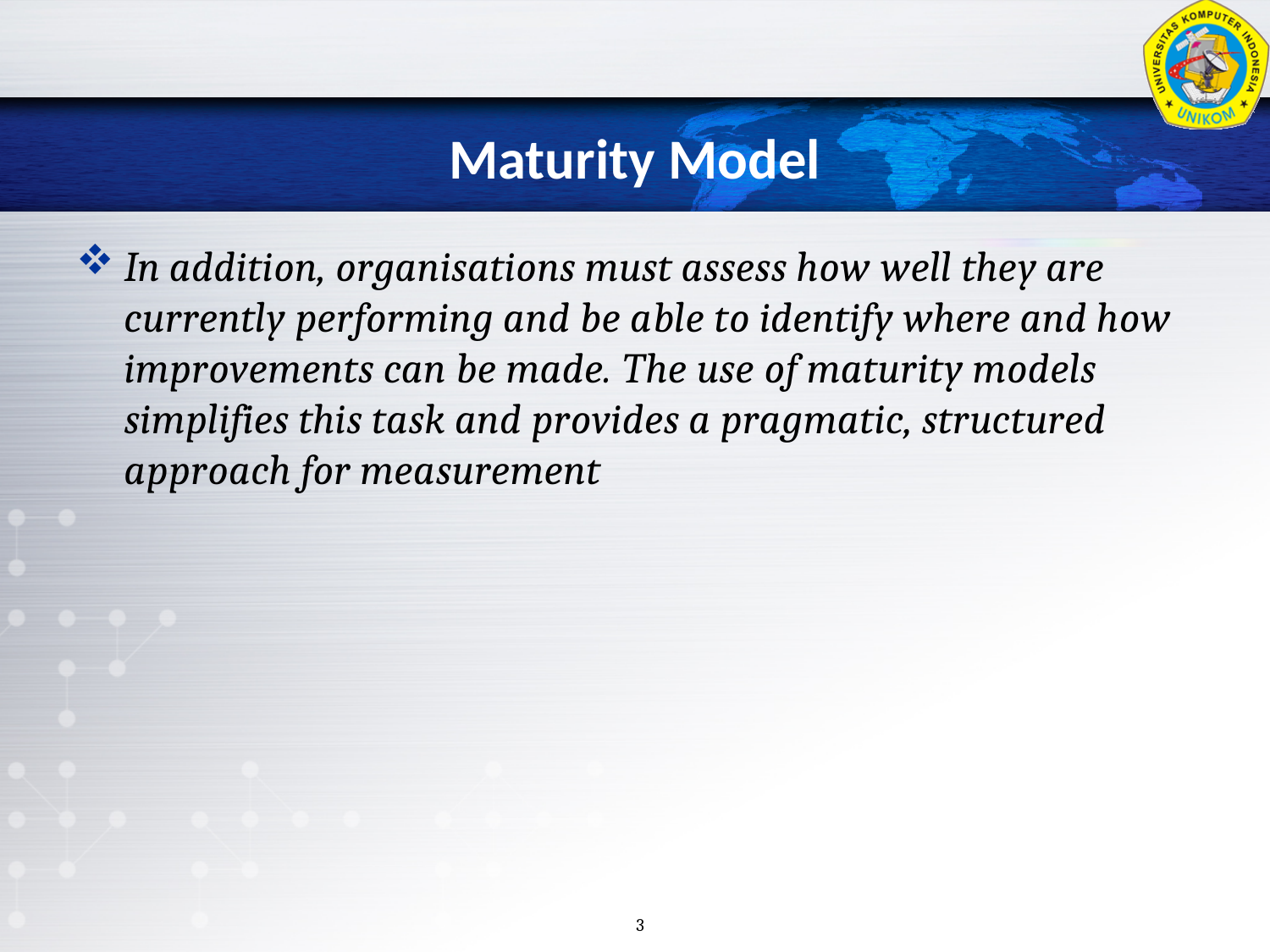

# Maturity Model
In addition, organisations must assess how well they are currently performing and be able to identify where and how improvements can be made. The use of maturity models simplifies this task and provides a pragmatic, structured approach for measurement
3